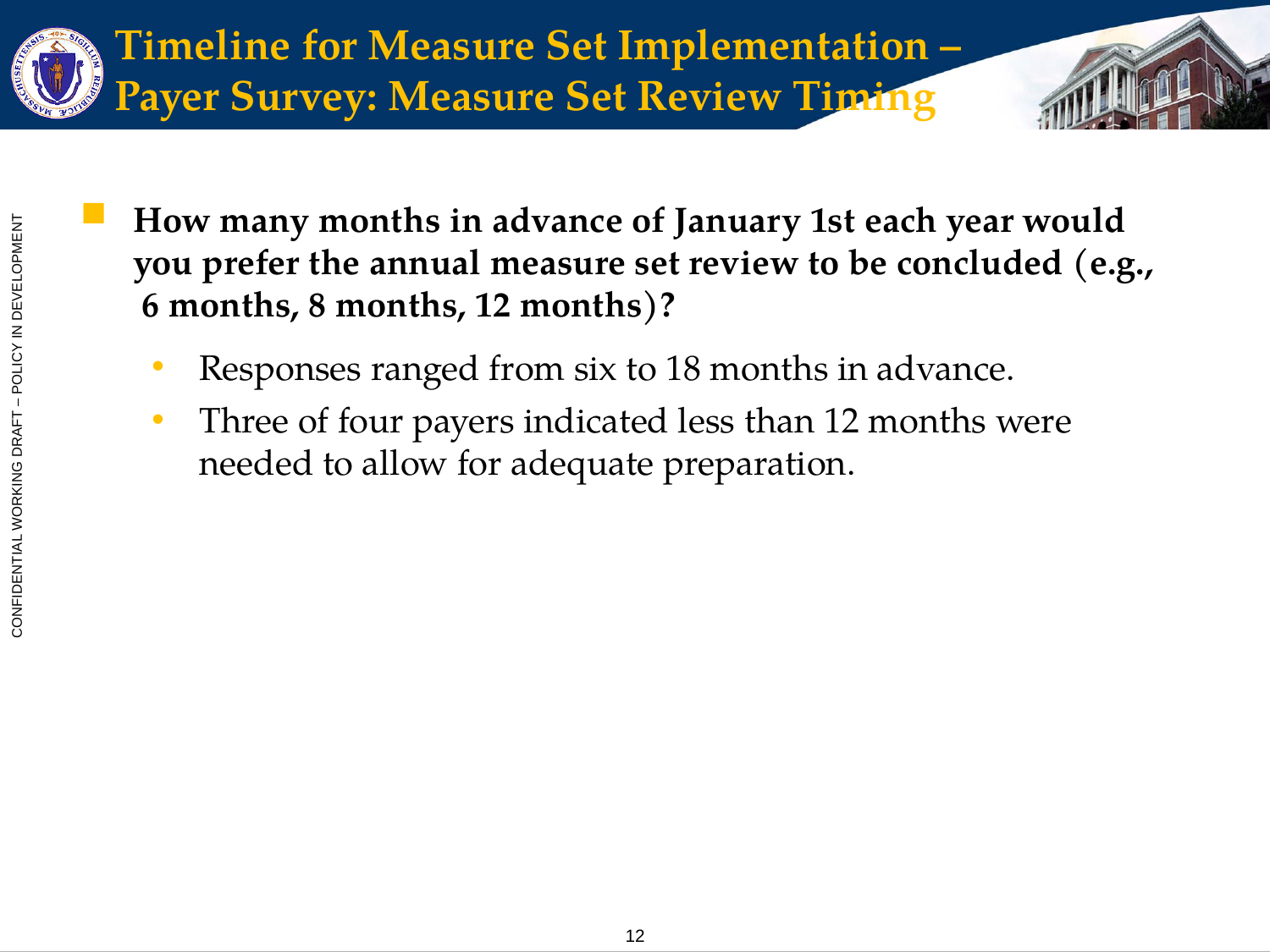

# Timeline for Measure Set Implementation – Payer Survey: Measure Set Review Timing
How many months in advance of January 1st each year would you prefer the annual measure set review to be concluded (e.g.,  6 months, 8 months, 12 months)?
Responses ranged from six to 18 months in advance.
Three of four payers indicated less than 12 months were needed to allow for adequate preparation.